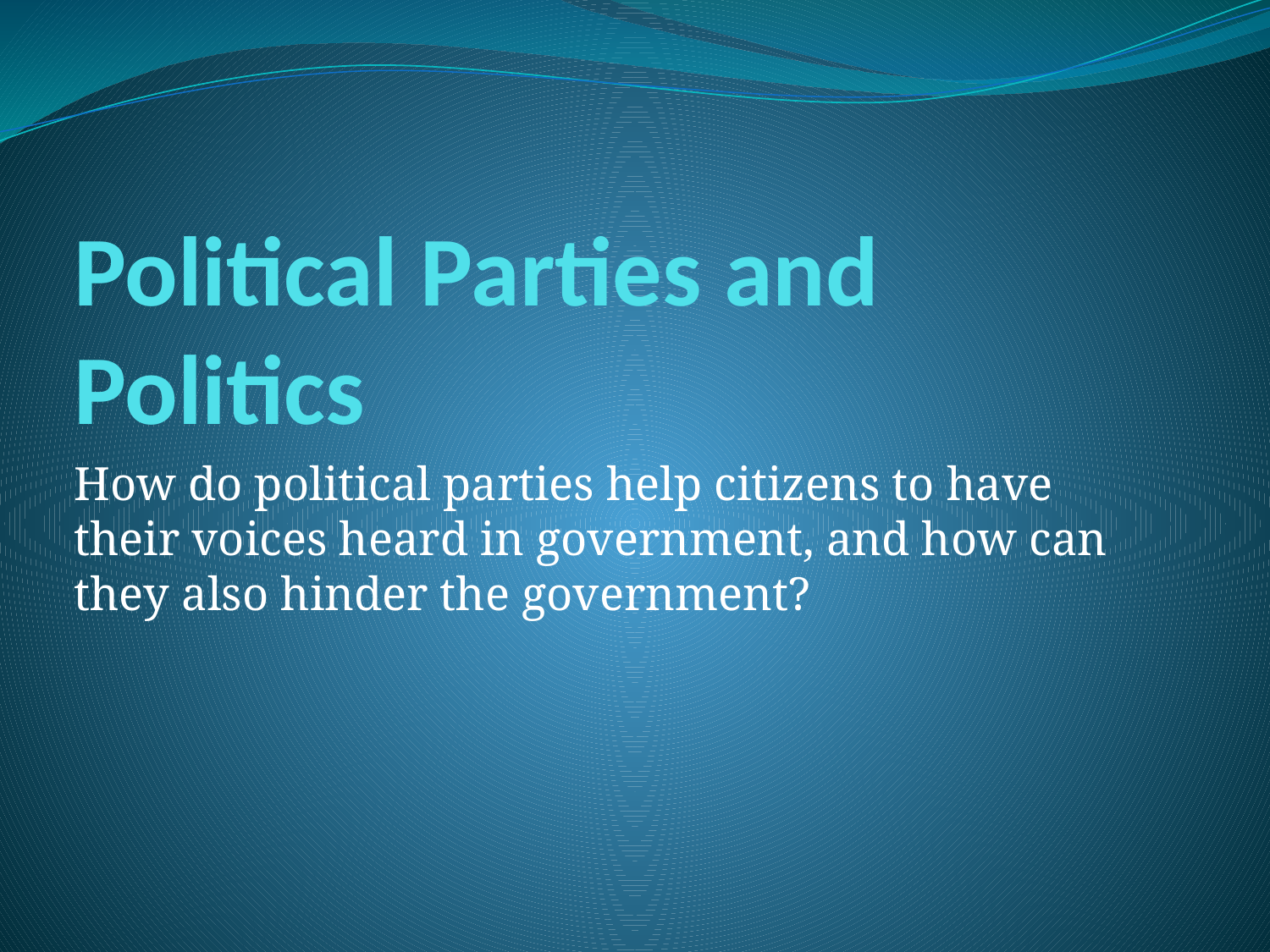

# Political Parties and Politics
How do political parties help citizens to have their voices heard in government, and how can they also hinder the government?